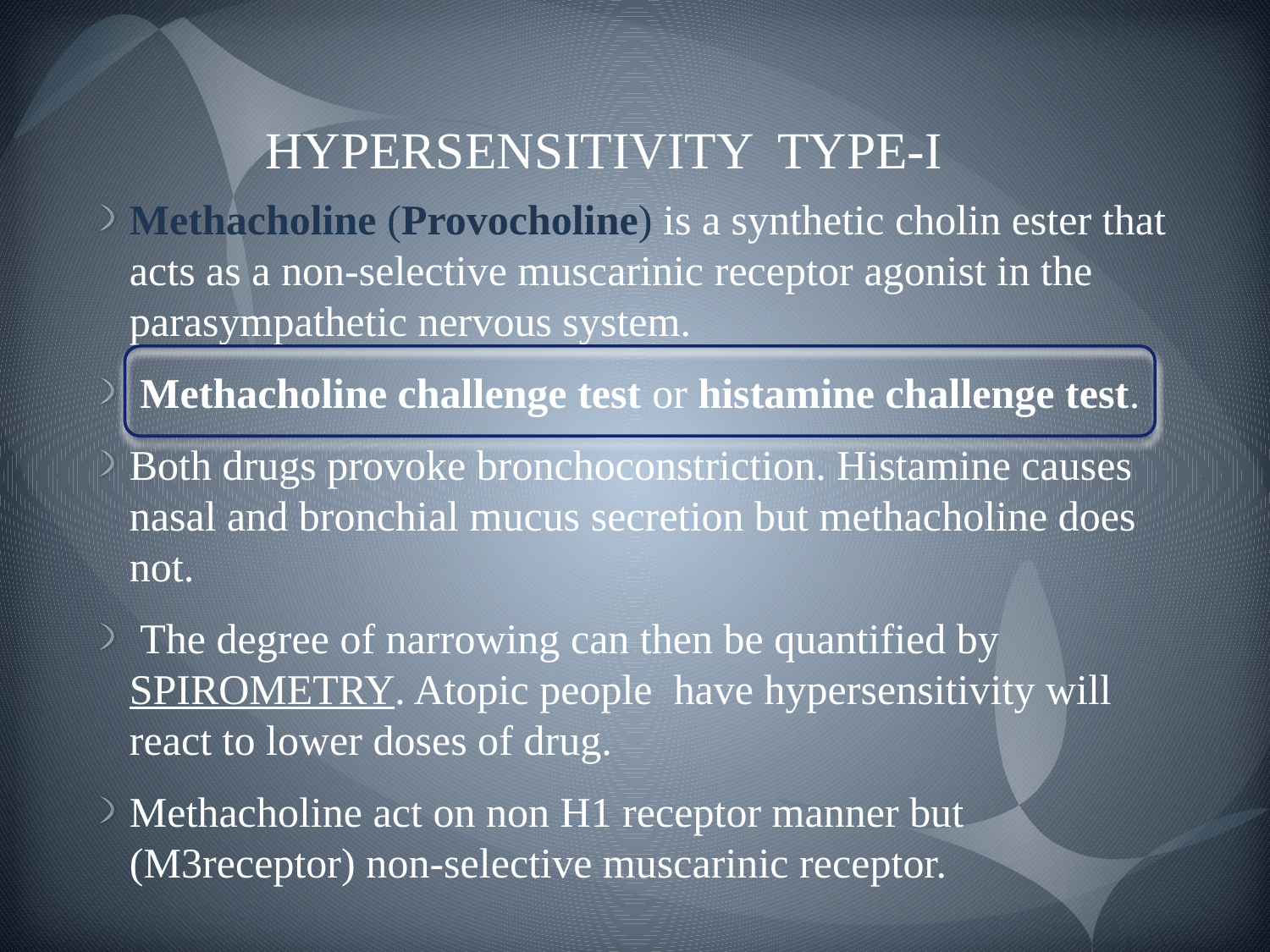

# HYPERSENSITIVITY  TYPE-I
Methacholine (Provocholine) is a synthetic cholin ester that acts as a non-selective muscarinic receptor agonist in the parasympathetic nervous system.
 Methacholine challenge test or histamine challenge test.
Both drugs provoke bronchoconstriction. Histamine causes nasal and bronchial mucus secretion but methacholine does not.
 The degree of narrowing can then be quantified by SPIROMETRY. Atopic people  have hypersensitivity will react to lower doses of drug.
Methacholine act on non H1 receptor manner but (M3receptor) non-selective muscarinic receptor.